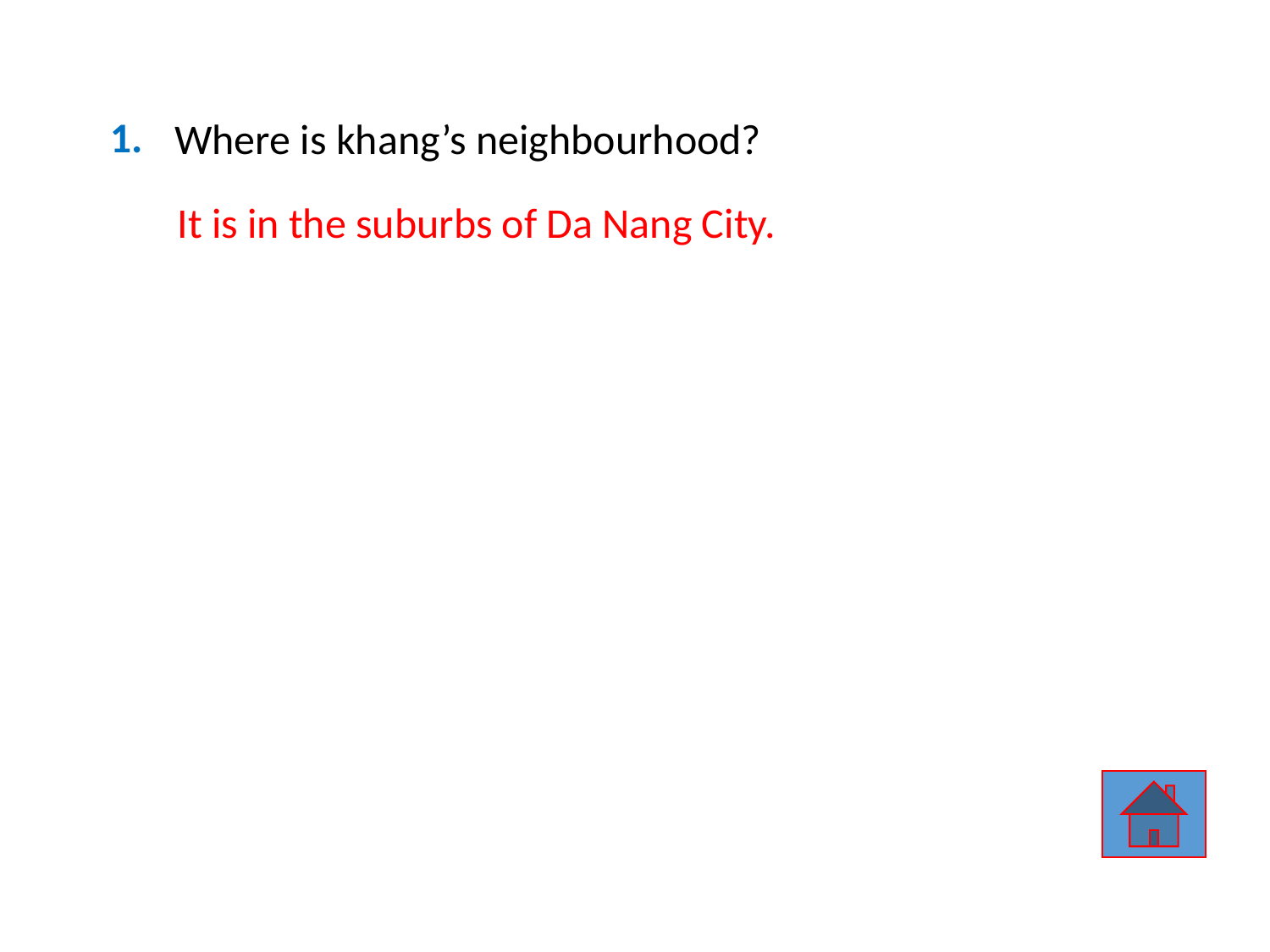

1.
Where is khang’s neighbourhood?
It is in the suburbs of Da Nang City.